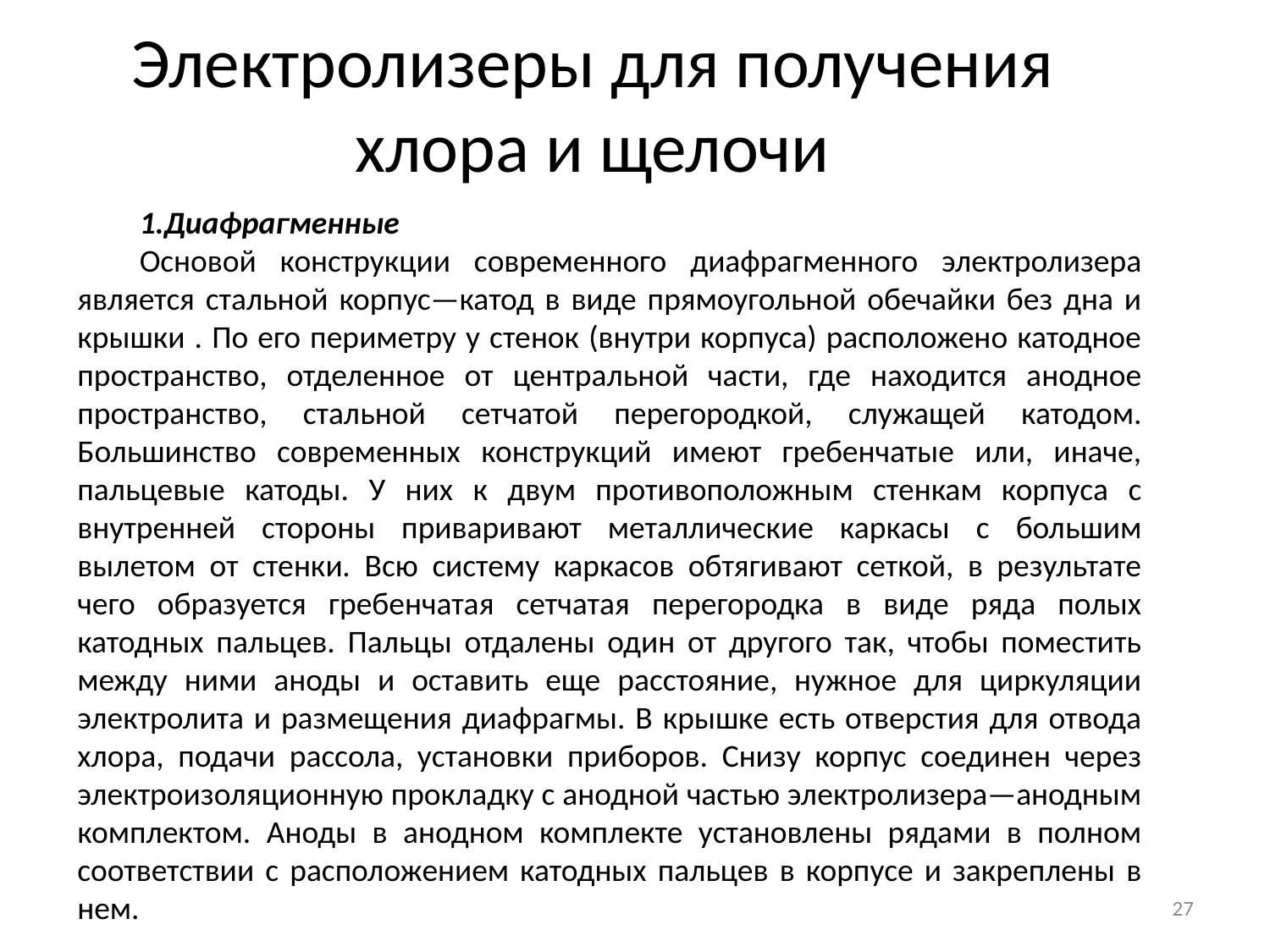

# Электролизеры для получения хлора и щелочи
1.Диафрагменные
Основой конструкции современного диафрагменного электролизера является стальной корпус—катод в виде прямоугольной обечайки без дна и крышки . По его периметру у стенок (внутри корпуса) расположено катодное пространство, отделенное от центральной части, где находится анодное пространство, стальной сетчатой перегородкой, служащей катодом. Большинство современных конструкций имеют гребенчатые или, иначе, пальцевые катоды. У них к двум противоположным стенкам корпуса с внутренней стороны приваривают металлические каркасы с большим вылетом от стенки. Всю систему каркасов обтягивают сеткой, в результате чего образуется гребенчатая сетчатая перегородка в виде ряда полых катодных пальцев. Пальцы отдалены один от другого так, чтобы поместить между ними аноды и оставить еще расстояние, нужное для циркуляции электролита и размещения диафрагмы. В крышке есть отверстия для отвода хлора, подачи рассола, установки приборов. Снизу корпус соединен через электроизоляционную прокладку с анодной частью электролизера—анодным комплектом. Аноды в анодном комплекте установлены рядами в полном соответствии с расположением катодных пальцев в корпусе и закреплены в нем.
27